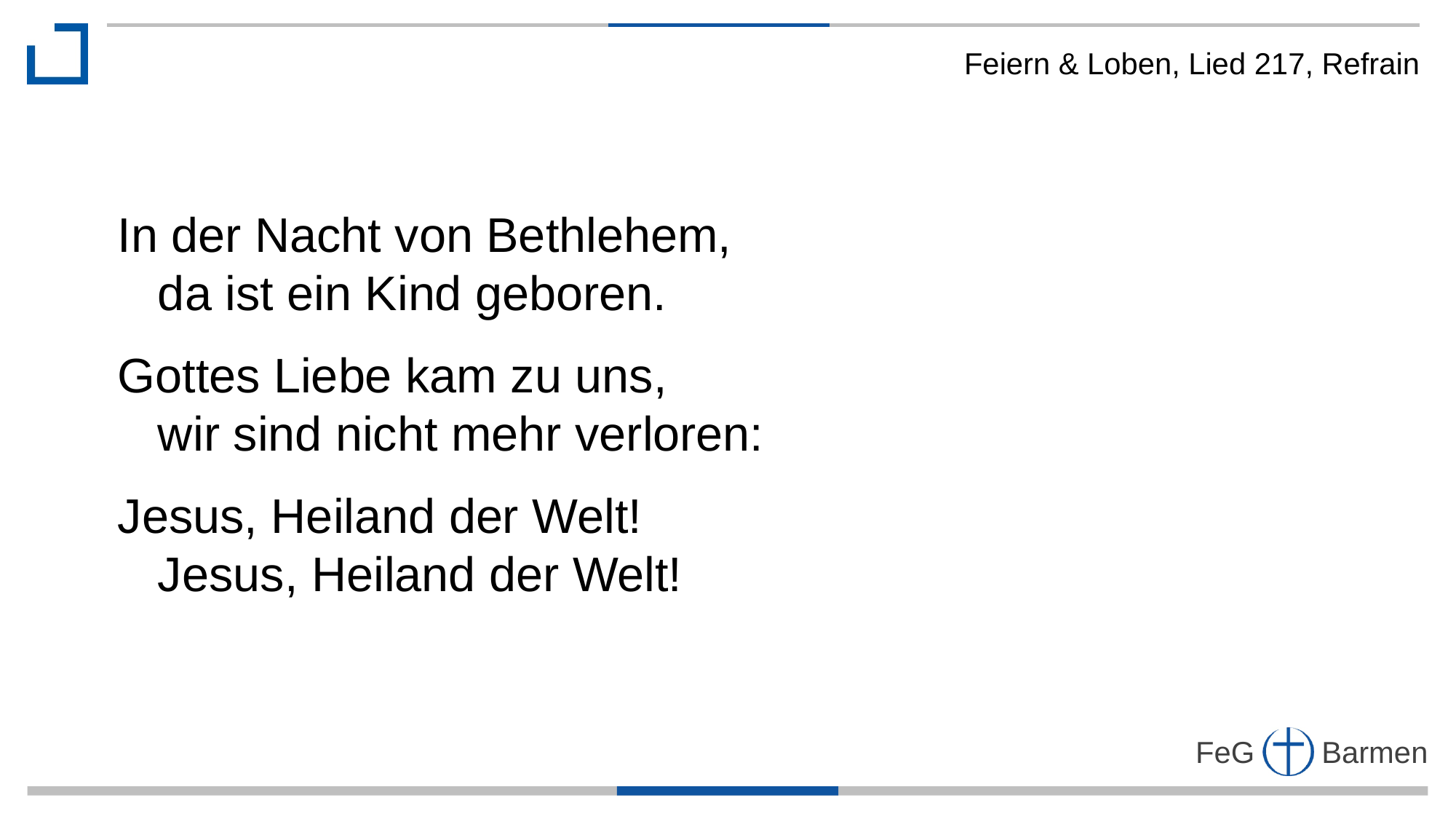

Feiern & Loben, Lied 217, Refrain
In der Nacht von Bethlehem,
   da ist ein Kind geboren.
Gottes Liebe kam zu uns,
   wir sind nicht mehr verloren:
Jesus, Heiland der Welt!
   Jesus, Heiland der Welt!